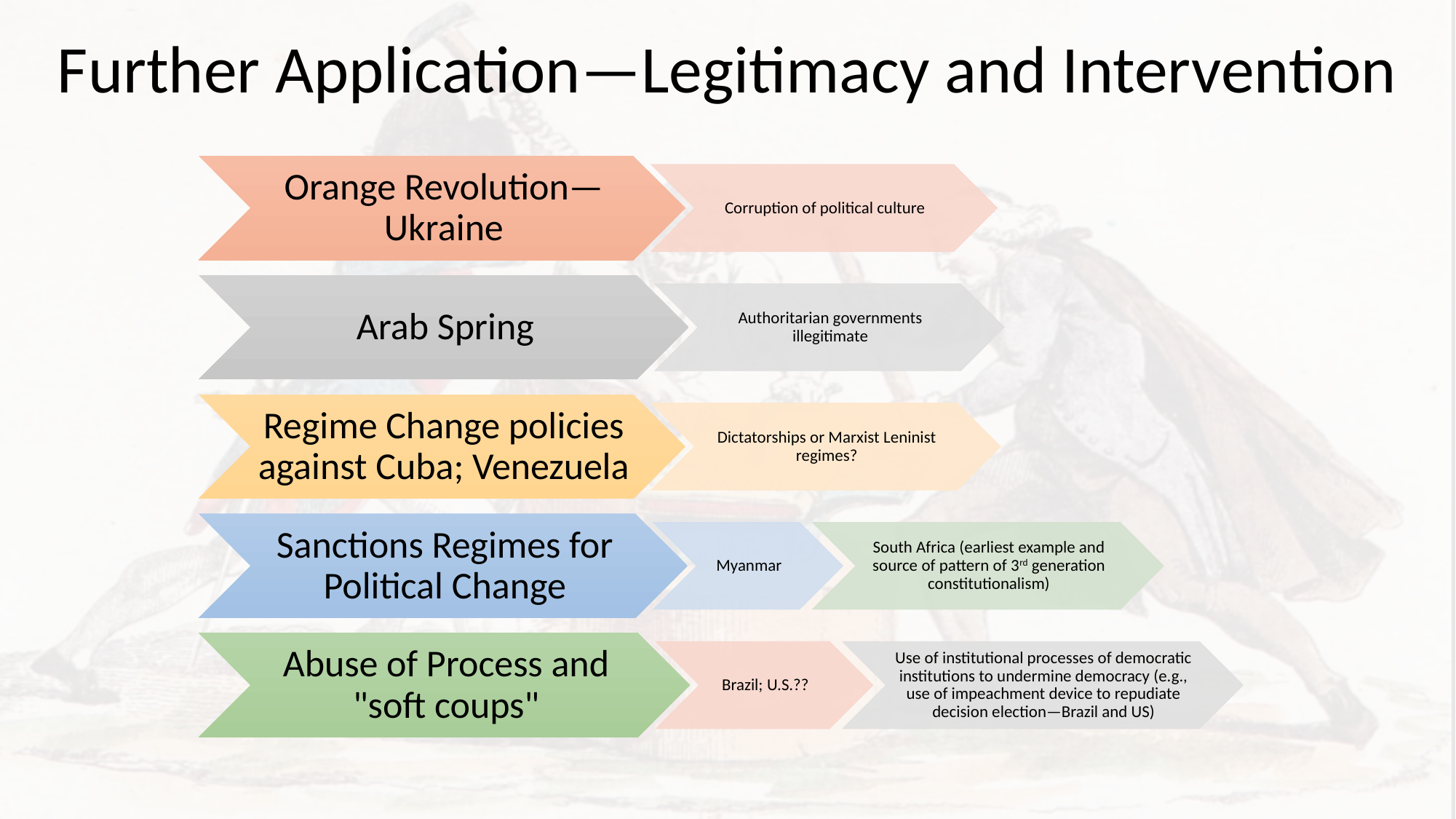

# Further Application—Legitimacy and Intervention
Orange Revolution—Ukraine
Corruption of political culture
Arab Spring
Authoritarian governments illegitimate
Regime Change policies against Cuba; Venezuela
Dictatorships or Marxist Leninist regimes?
Sanctions Regimes for Political Change
Myanmar
South Africa (earliest example and source of pattern of 3rd generation constitutionalism)
Abuse of Process and "soft coups"
Brazil; U.S.??
Use of institutional processes of democratic institutions to undermine democracy (e.g., use of impeachment device to repudiate decision election—Brazil and US)